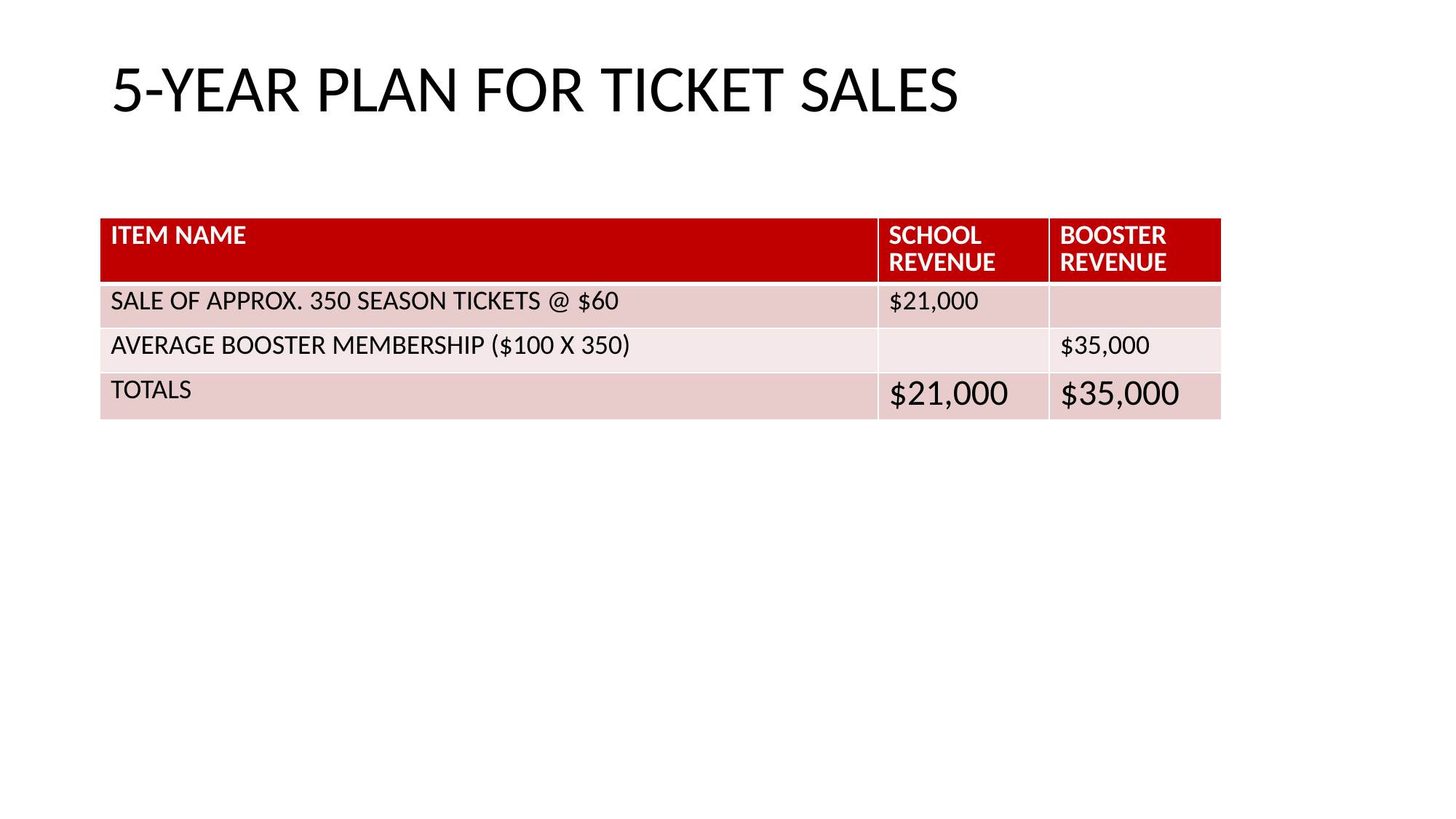

# 5-YEAR PLAN FOR TICKET SALES
| ITEM NAME | SCHOOL REVENUE | BOOSTER REVENUE |
| --- | --- | --- |
| SALE OF APPROX. 350 SEASON TICKETS @ $60 | $21,000 |  |
| AVERAGE BOOSTER MEMBERSHIP ($100 X 350) |  | $35,000 |
| TOTALS | $21,000 | $35,000 |